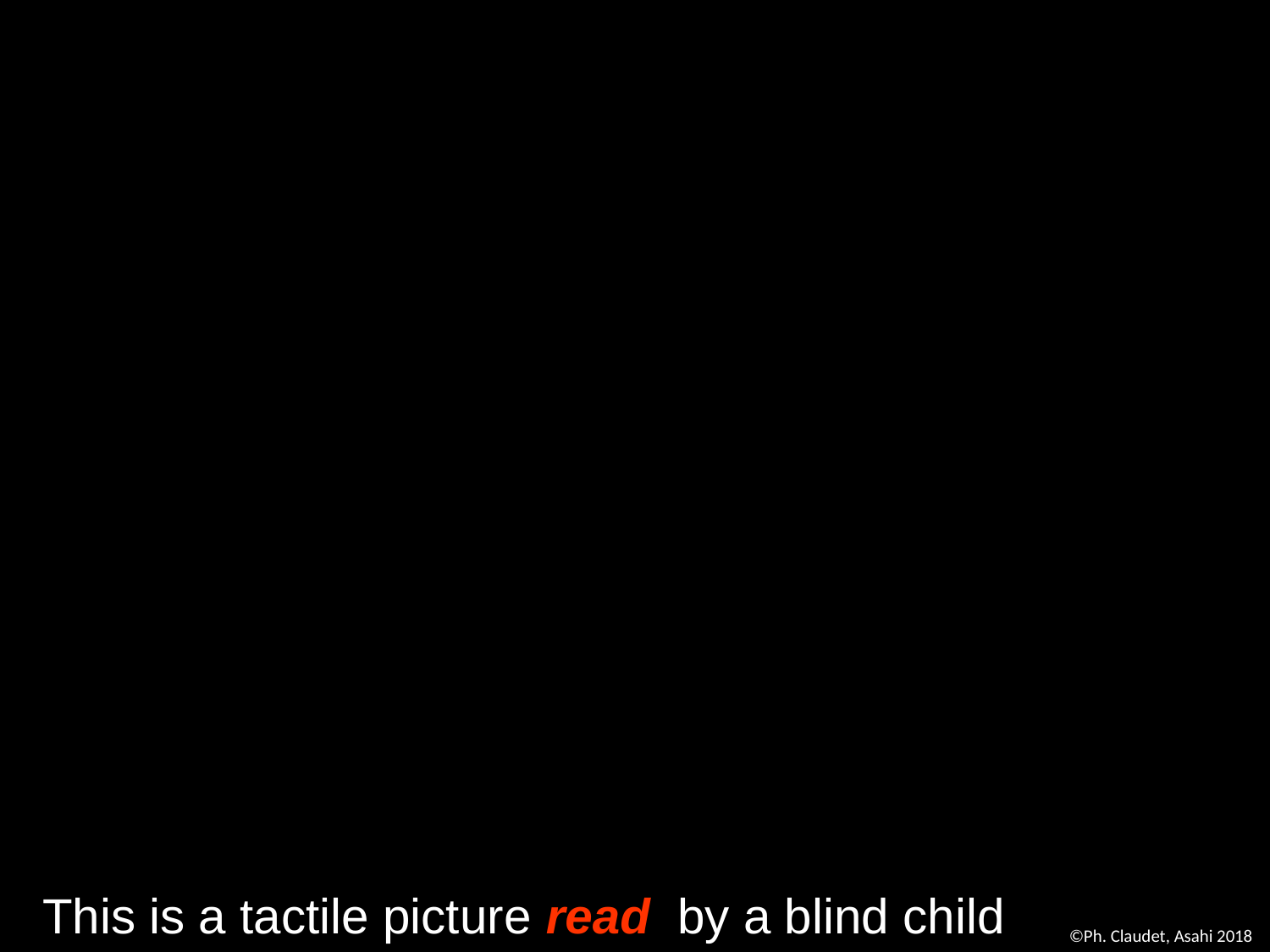

This is a tactile picture read  by a blind child
©Ph. Claudet, Asahi 2018